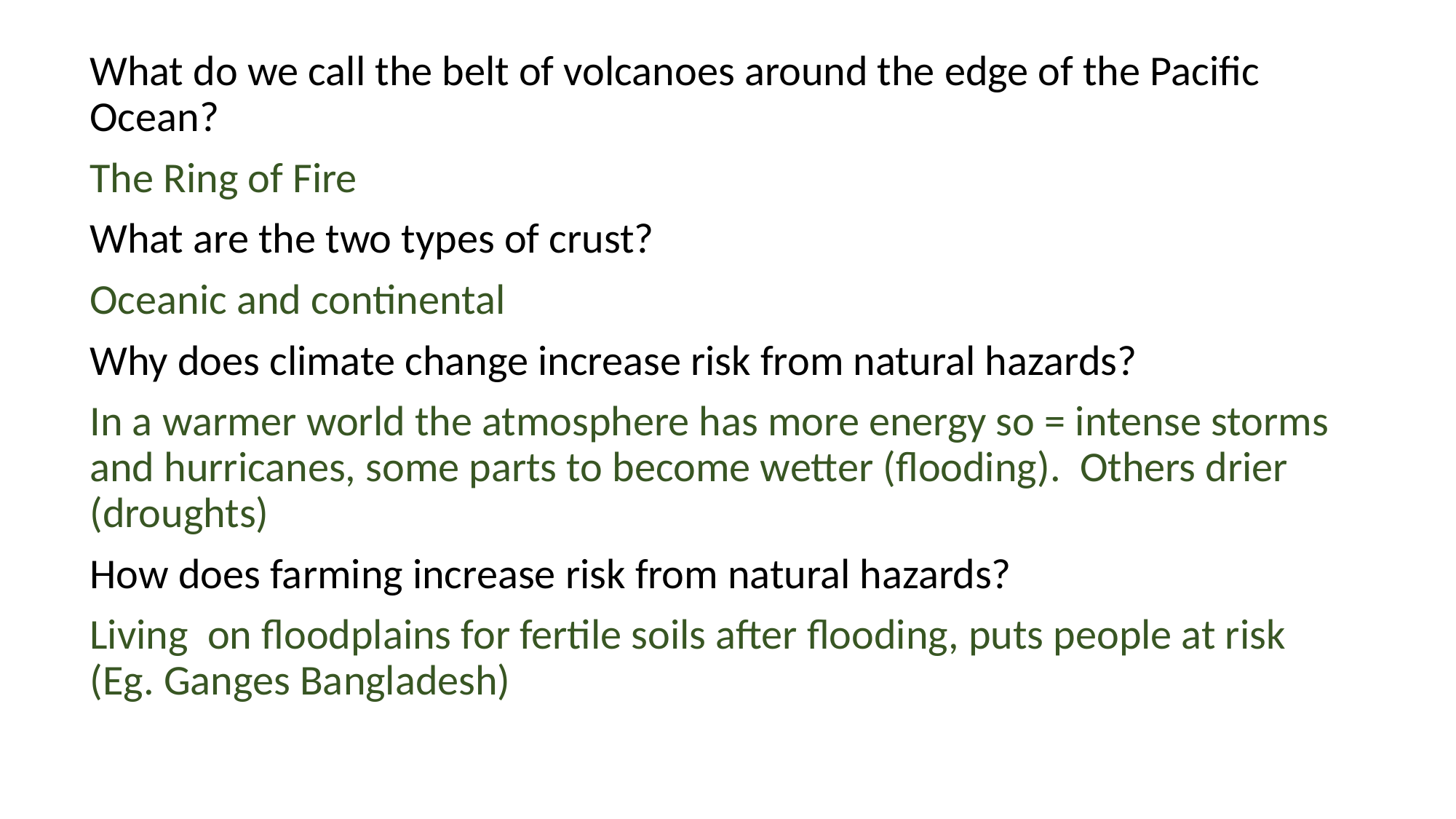

What do we call the belt of volcanoes around the edge of the Pacific Ocean?
The Ring of Fire
What are the two types of crust?
Oceanic and continental
Why does climate change increase risk from natural hazards?
In a warmer world the atmosphere has more energy so = intense storms and hurricanes, some parts to become wetter (flooding).  Others drier (droughts)
How does farming increase risk from natural hazards?
Living  on floodplains for fertile soils after flooding, puts people at risk (Eg. Ganges Bangladesh)

#